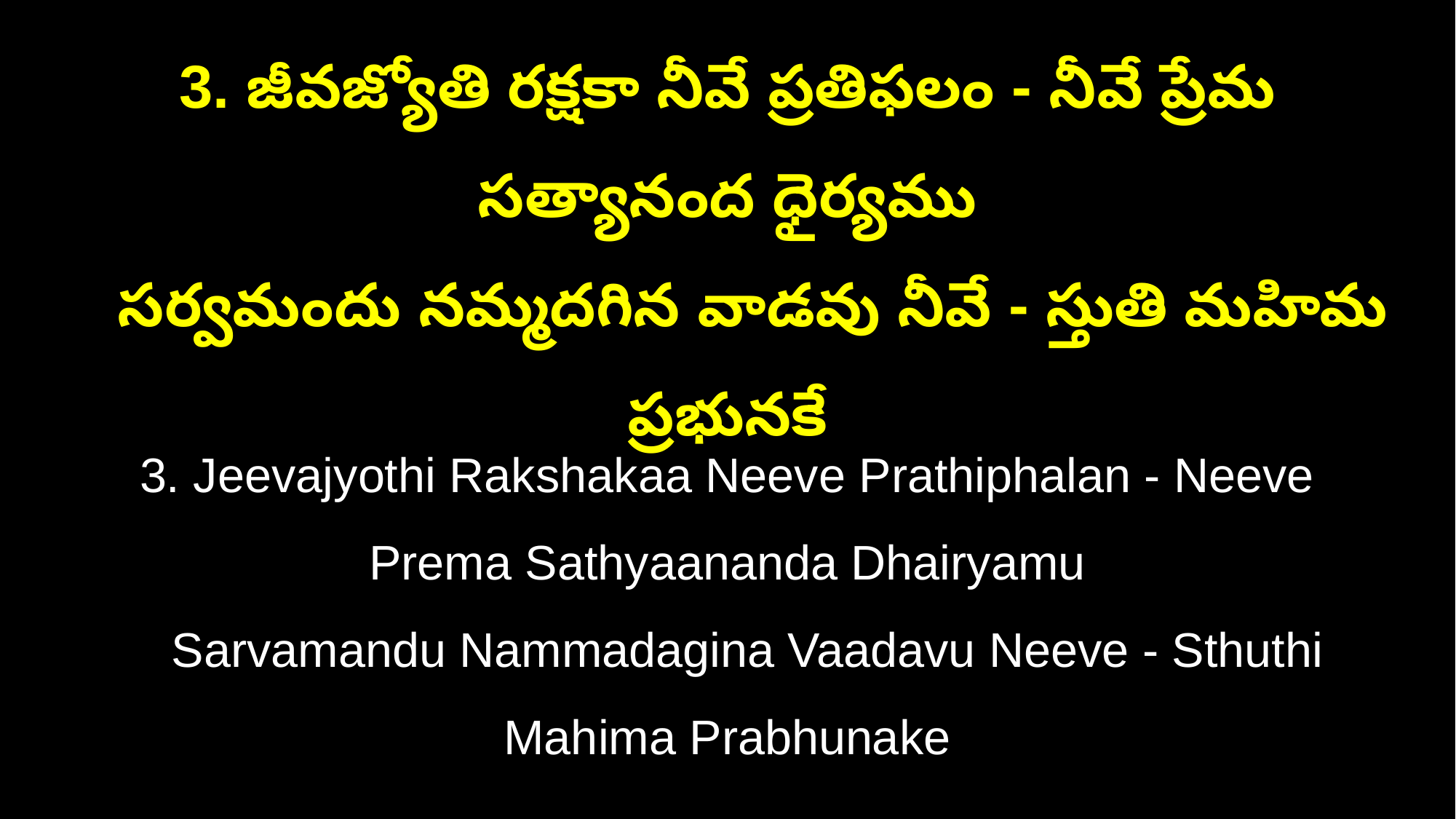

3. జీవజ్యోతి రక్షకా నీవే ప్రతిఫలం - నీవే ప్రేమ సత్యానంద ధైర్యము
   సర్వమందు నమ్మదగిన వాడవు నీవే - స్తుతి మహిమ ప్రభునకే
3. Jeevajyothi Rakshakaa Neeve Prathiphalan - Neeve Prema Sathyaananda Dhairyamu
   Sarvamandu Nammadagina Vaadavu Neeve - Sthuthi Mahima Prabhunake